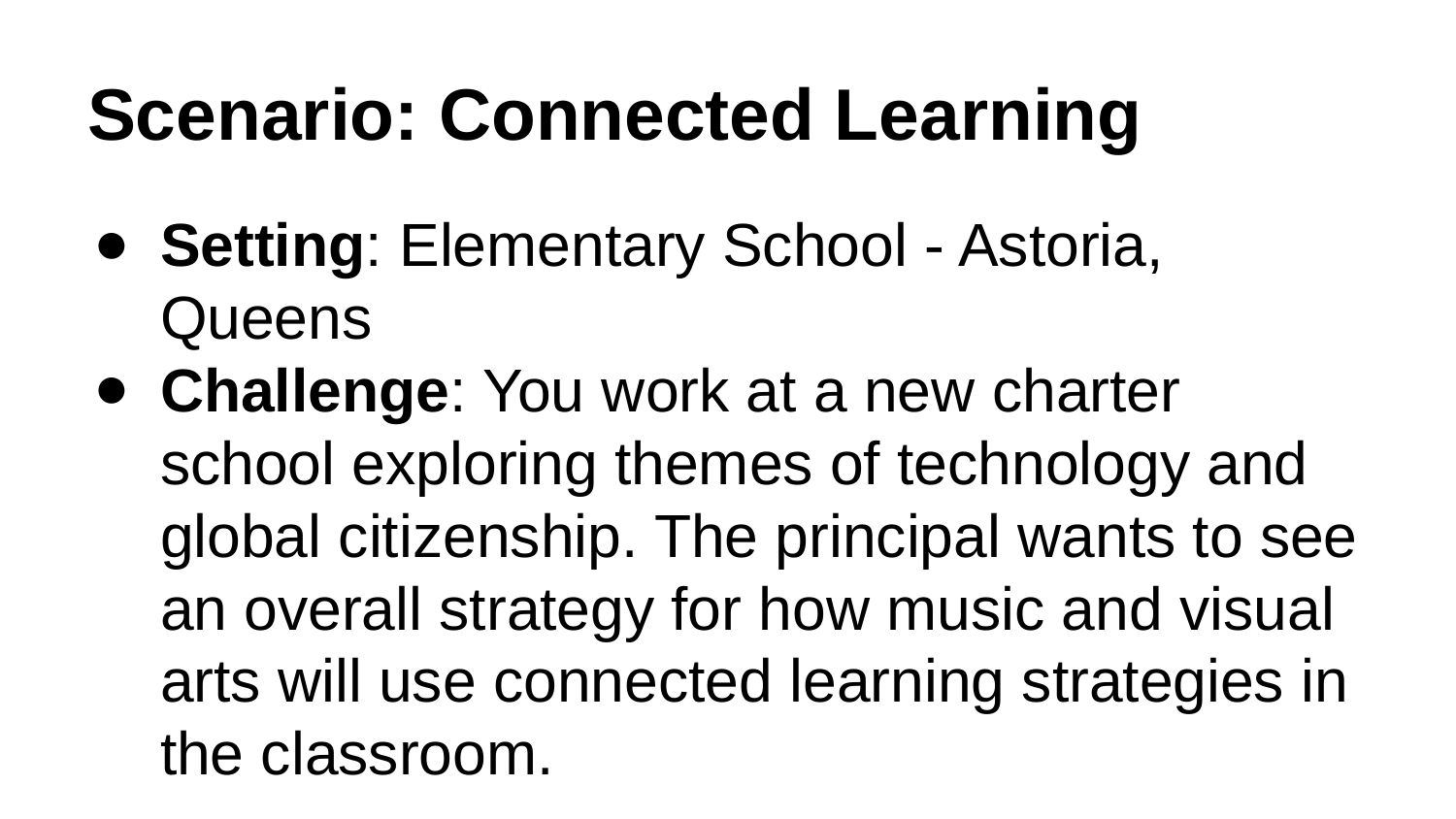

# Scenario: Connected Learning
Setting: Elementary School - Astoria, Queens
Challenge: You work at a new charter school exploring themes of technology and global citizenship. The principal wants to see an overall strategy for how music and visual arts will use connected learning strategies in the classroom.